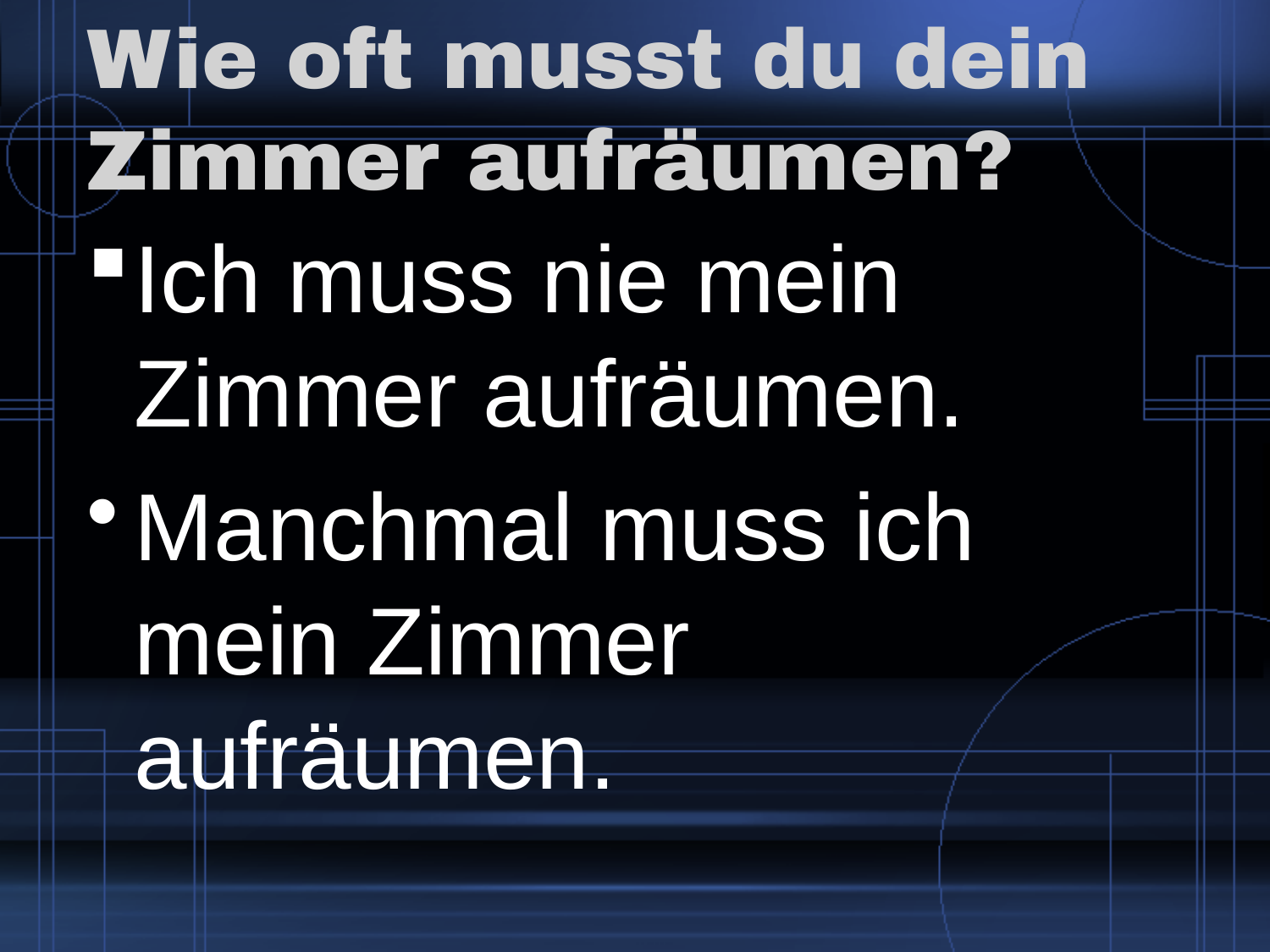

# Wie oft musst du dein Zimmer aufräumen?
Ich muss nie mein Zimmer aufräumen.
Manchmal muss ich mein Zimmer aufräumen.